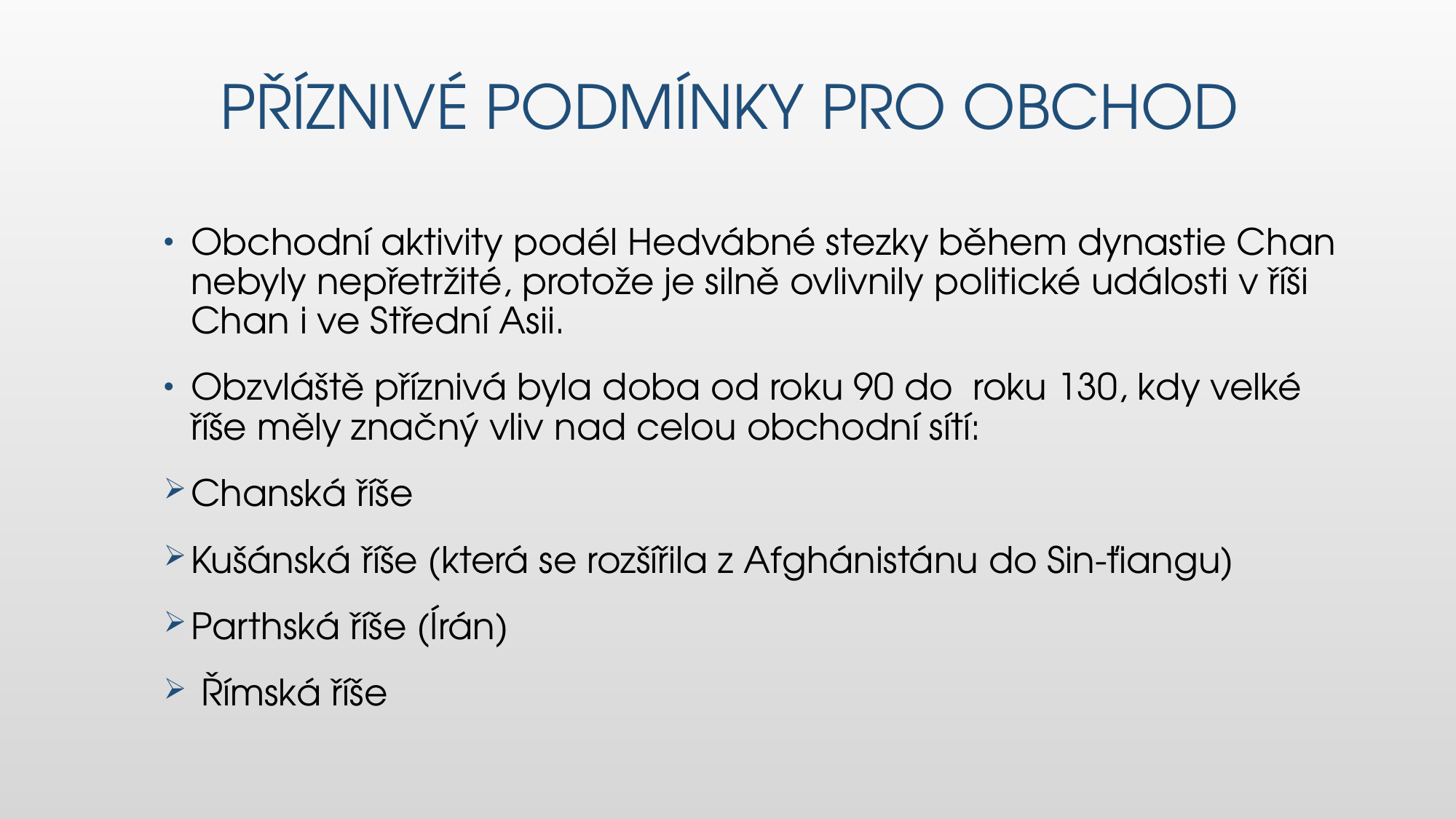

# Příznivé podmínky pro obchod
Obchodní aktivity podél Hedvábné stezky během dynastie Chan nebyly nepřetržité, protože je silně ovlivnily politické události v říši Chan i ve Střední Asii.
Obzvláště příznivá byla doba od roku 90 do  roku 130, kdy velké říše měly značný vliv nad celou obchodní sítí:
Chanská říše
Kušánská říše (která se rozšířila z Afghánistánu do Sin-ťiangu)
Parthská říše (Írán)
 Římská říše